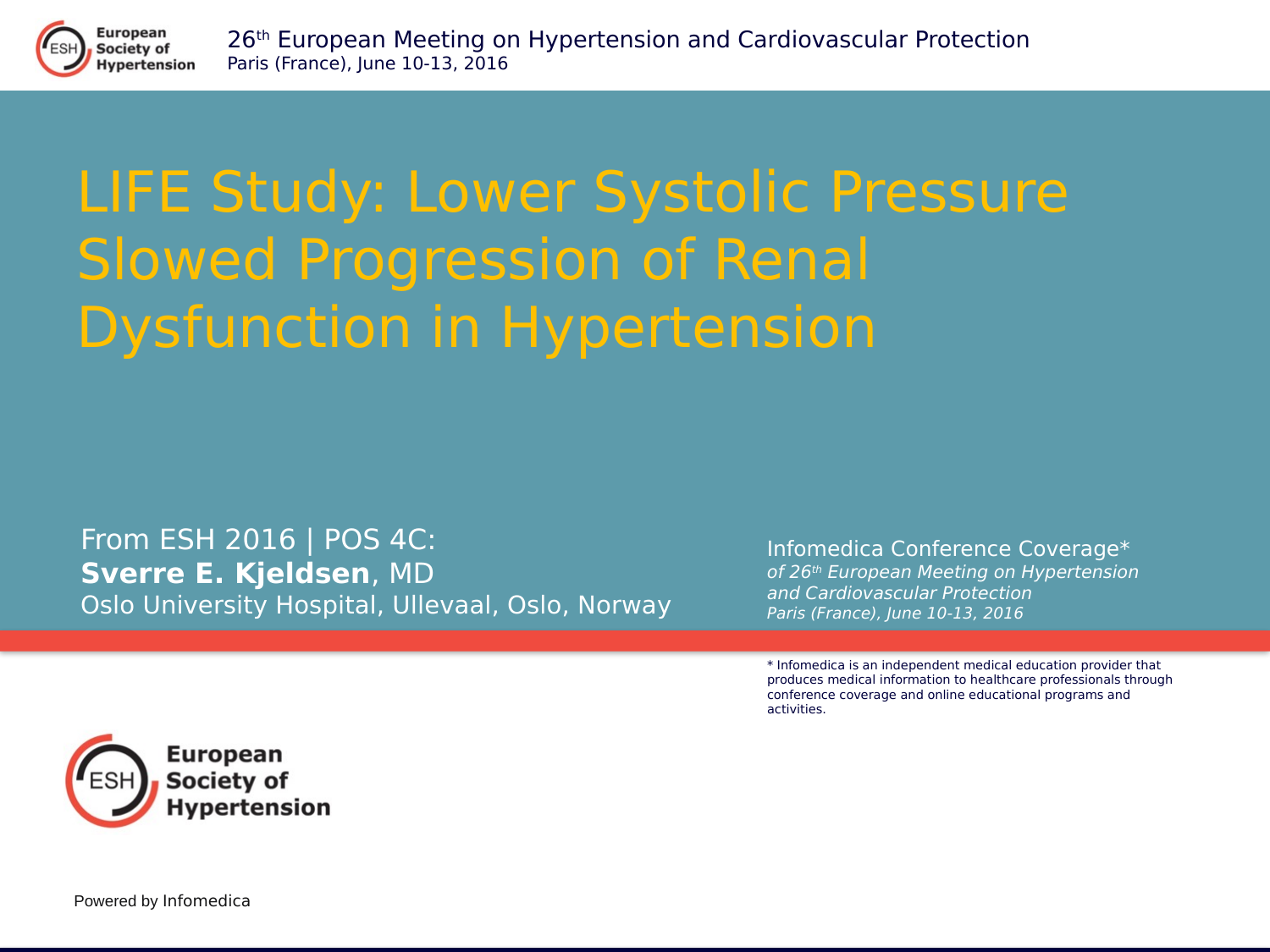

# LIFE Study: Lower Systolic Pressure Slowed Progression of Renal Dysfunction in Hypertension
From ESH 2016 | POS 4C:
Sverre E. Kjeldsen, MD
Oslo University Hospital, Ullevaal, Oslo, Norway